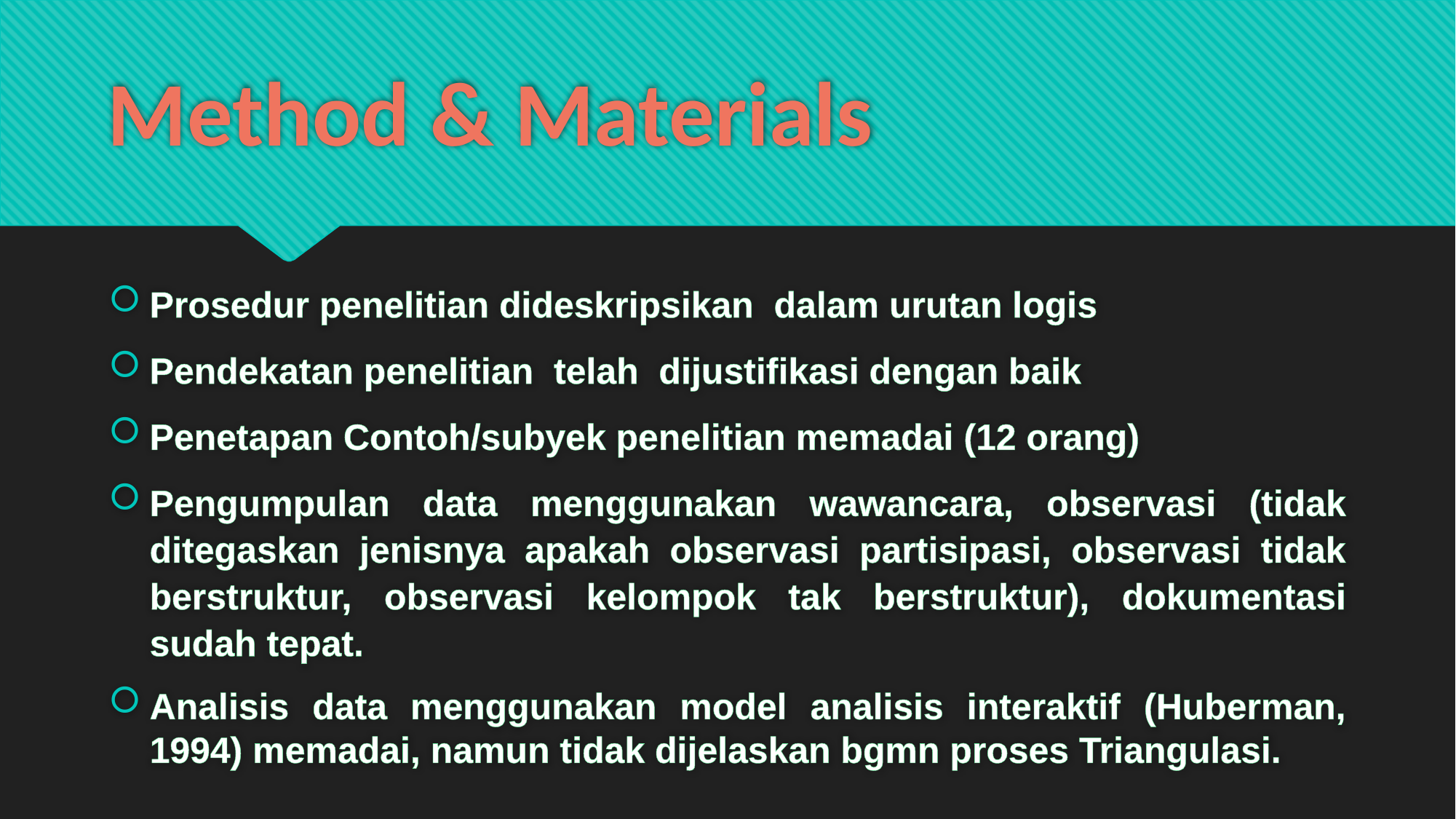

# Method & Materials
Prosedur penelitian dideskripsikan  dalam urutan logis
Pendekatan penelitian  telah  dijustifikasi dengan baik
Penetapan Contoh/subyek penelitian memadai (12 orang)
Pengumpulan data menggunakan wawancara, observasi (tidak ditegaskan jenisnya apakah observasi partisipasi, observasi tidak berstruktur, observasi kelompok tak berstruktur), dokumentasi sudah tepat.
Analisis data menggunakan model analisis interaktif (Huberman, 1994) memadai, namun tidak dijelaskan bgmn proses Triangulasi.